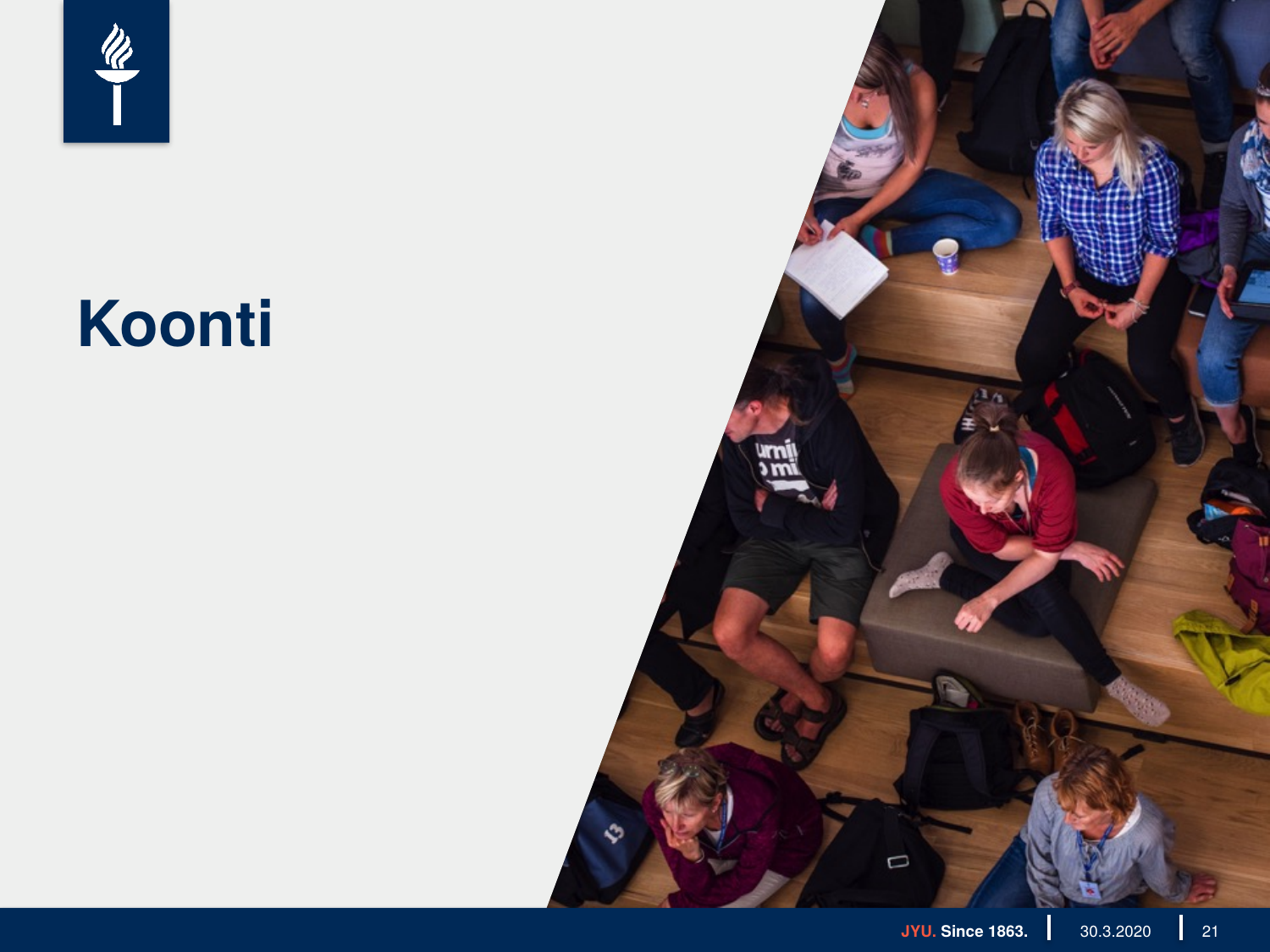

# Koonti
JYU. Since 1863.
30.3.2020
21